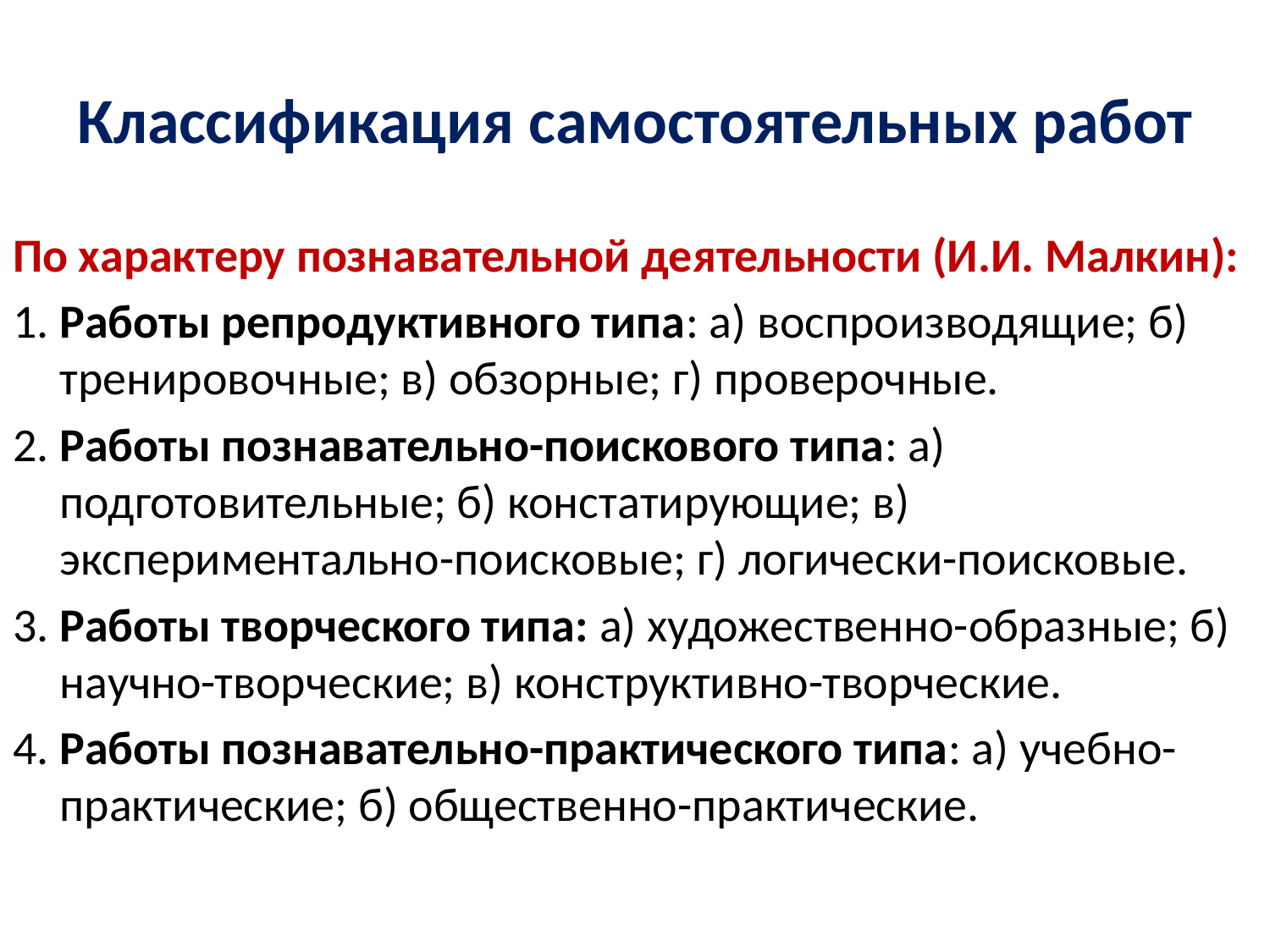

# Классификация самостоятельных работ
По характеру познавательной деятельности (И.И. Малкин):
1. Работы репродуктивного типа: а) воспроизводящие; б) тренировочные; в) обзорные; г) проверочные.
2. Работы познавательно-поискового типа: а) подготовительные; б) констатирующие; в) экспериментально-поисковые; г) логически-поисковые.
3. Работы творческого типа: а) художественно-образные; б) научно-творческие; в) конструктивно-творческие.
4. Работы познавательно-практического типа: а) учебно-практические; б) общественно-практические.